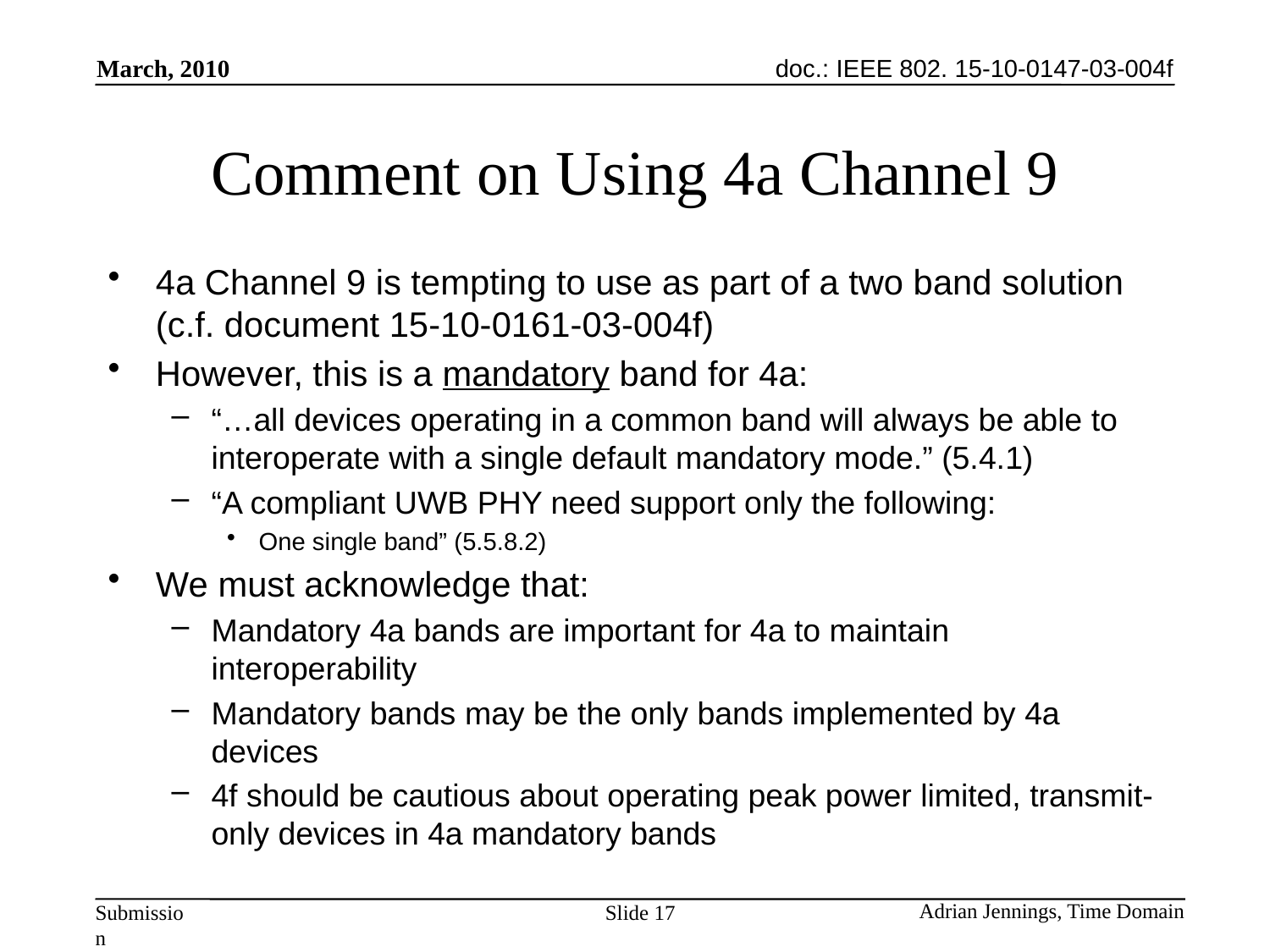

# Comment on Using 4a Channel 9
4a Channel 9 is tempting to use as part of a two band solution (c.f. document 15-10-0161-03-004f)
However, this is a mandatory band for 4a:
“…all devices operating in a common band will always be able to interoperate with a single default mandatory mode.” (5.4.1)
“A compliant UWB PHY need support only the following:
One single band” (5.5.8.2)
We must acknowledge that:
Mandatory 4a bands are important for 4a to maintain interoperability
Mandatory bands may be the only bands implemented by 4a devices
4f should be cautious about operating peak power limited, transmit-only devices in 4a mandatory bands
Slide 17